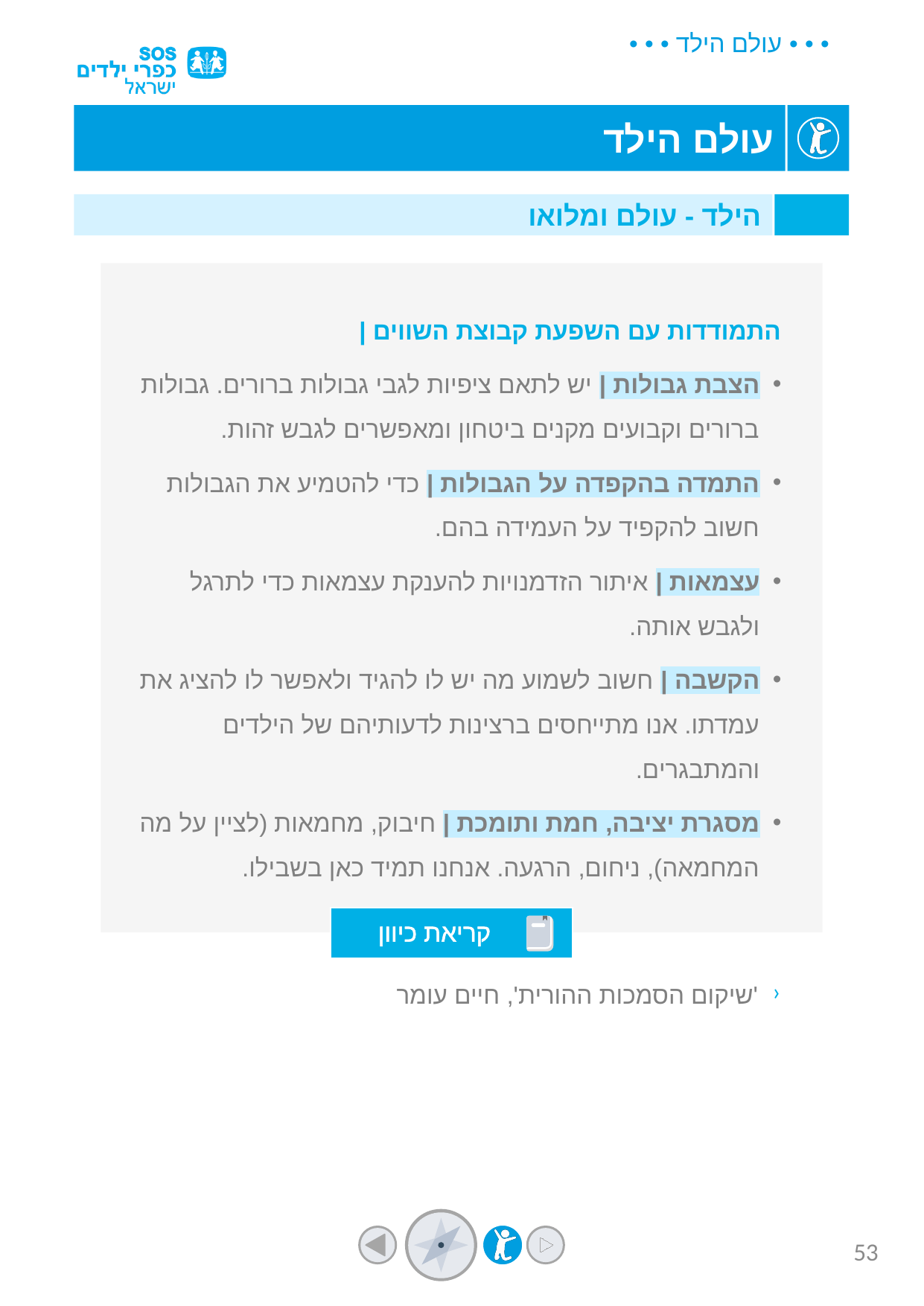

הילד - עולם ומלואו

התמודדות עם השפעת קבוצת השווים |
הצבת גבולות | יש לתאם ציפיות לגבי גבולות ברורים. גבולות ברורים וקבועים מקנים ביטחון ומאפשרים לגבש זהות.
התמדה בהקפדה על הגבולות | כדי להטמיע את הגבולות חשוב להקפיד על העמידה בהם.
עצמאות | איתור הזדמנויות להענקת עצמאות כדי לתרגל ולגבש אותה.
הקשבה | חשוב לשמוע מה יש לו להגיד ולאפשר לו להציג את עמדתו. אנו מתייחסים ברצינות לדעותיהם של הילדים והמתבגרים.
מסגרת יציבה, חמת ותומכת | חיבוק, מחמאות (לציין על מה המחמאה), ניחום, הרגעה. אנחנו תמיד כאן בשבילו.

קריאת כיוון

'שיקום הסמכות ההורית', חיים עומר

53